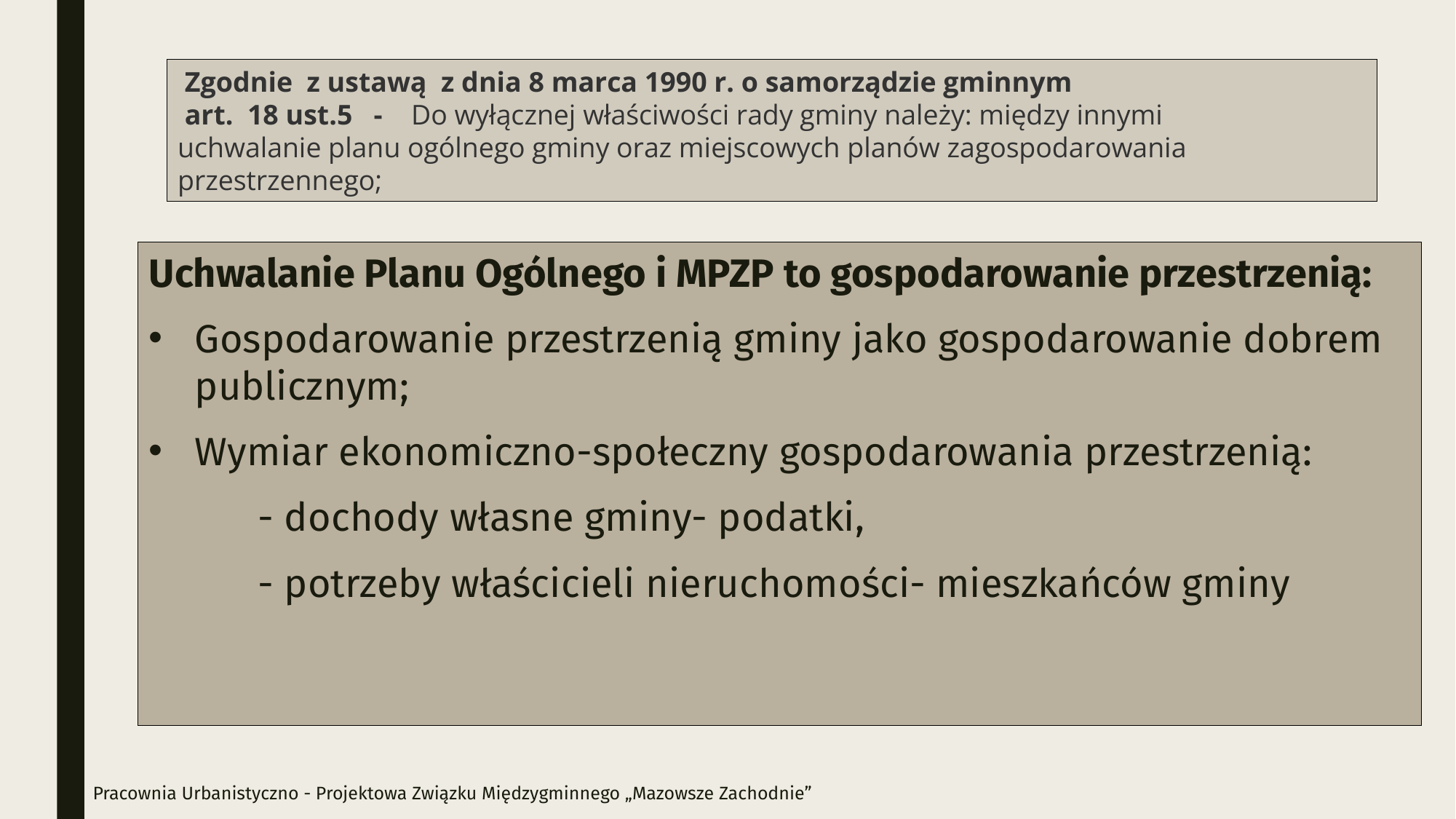

Zgodnie  z ustawą  z dnia 8 marca 1990 r. o samorządzie gminnym
 art.  18 ust.5   -    Do wyłącznej właściwości rady gminy należy: między innymi
uchwalanie planu ogólnego gminy oraz miejscowych planów zagospodarowania przestrzennego;
Uchwalanie Planu Ogólnego i MPZP to gospodarowanie przestrzenią:
Gospodarowanie przestrzenią gminy jako gospodarowanie dobrem  publicznym;
Wymiar ekonomiczno-społeczny gospodarowania przestrzenią:
	- dochody własne gminy- podatki,
	- potrzeby właścicieli nieruchomości- mieszkańców gminy

Pracownia Urbanistyczno - Projektowa Związku Międzygminnego „Mazowsze Zachodnie”